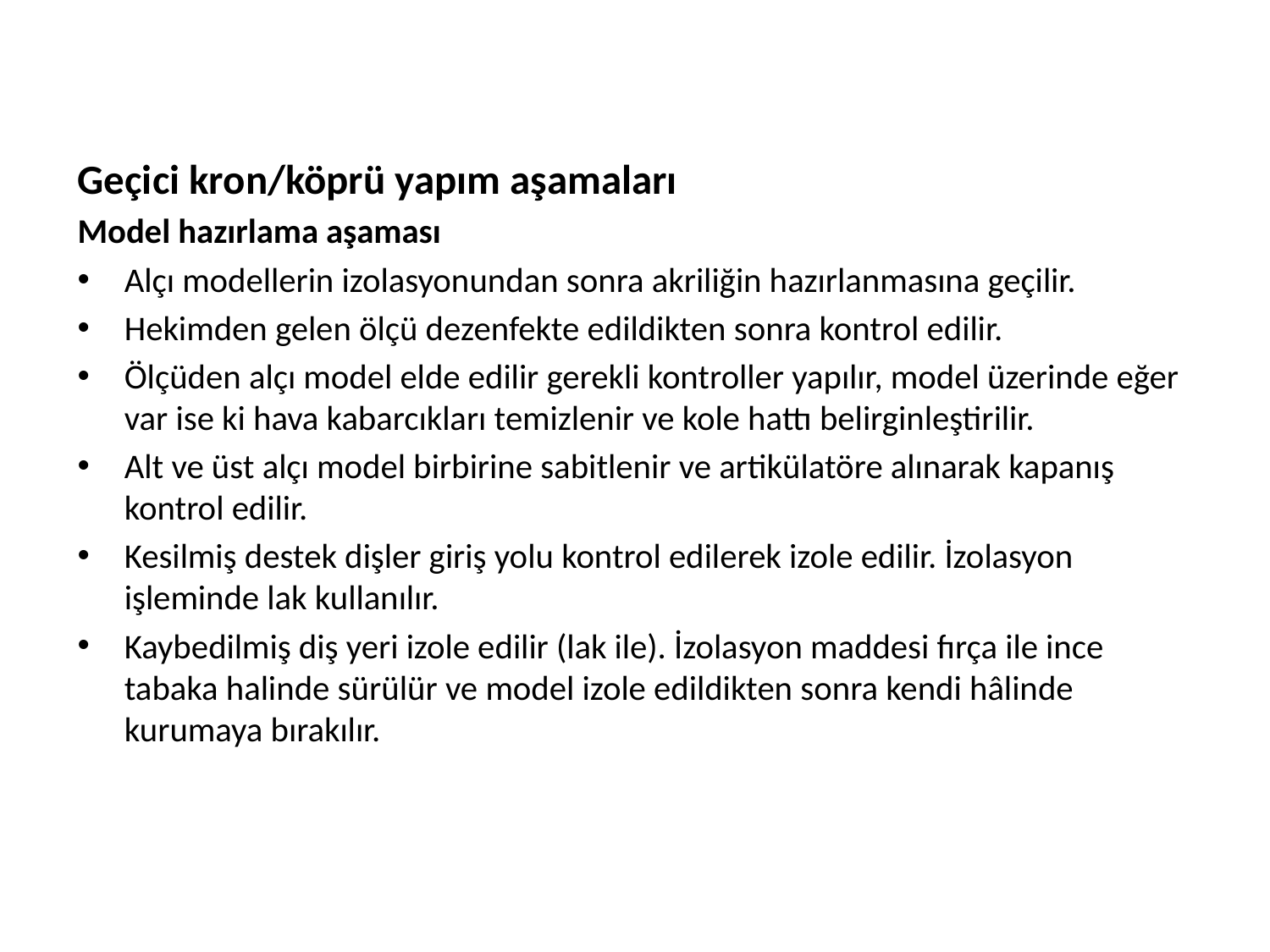

Geçici kron/köprü yapım aşamaları
Model hazırlama aşaması
Alçı modellerin izolasyonundan sonra akriliğin hazırlanmasına geçilir.
Hekimden gelen ölçü dezenfekte edildikten sonra kontrol edilir.
Ölçüden alçı model elde edilir gerekli kontroller yapılır, model üzerinde eğer var ise ki hava kabarcıkları temizlenir ve kole hattı belirginleştirilir.
Alt ve üst alçı model birbirine sabitlenir ve artikülatöre alınarak kapanış kontrol edilir.
Kesilmiş destek dişler giriş yolu kontrol edilerek izole edilir. İzolasyon işleminde lak kullanılır.
Kaybedilmiş diş yeri izole edilir (lak ile). İzolasyon maddesi fırça ile ince tabaka halinde sürülür ve model izole edildikten sonra kendi hâlinde kurumaya bırakılır.